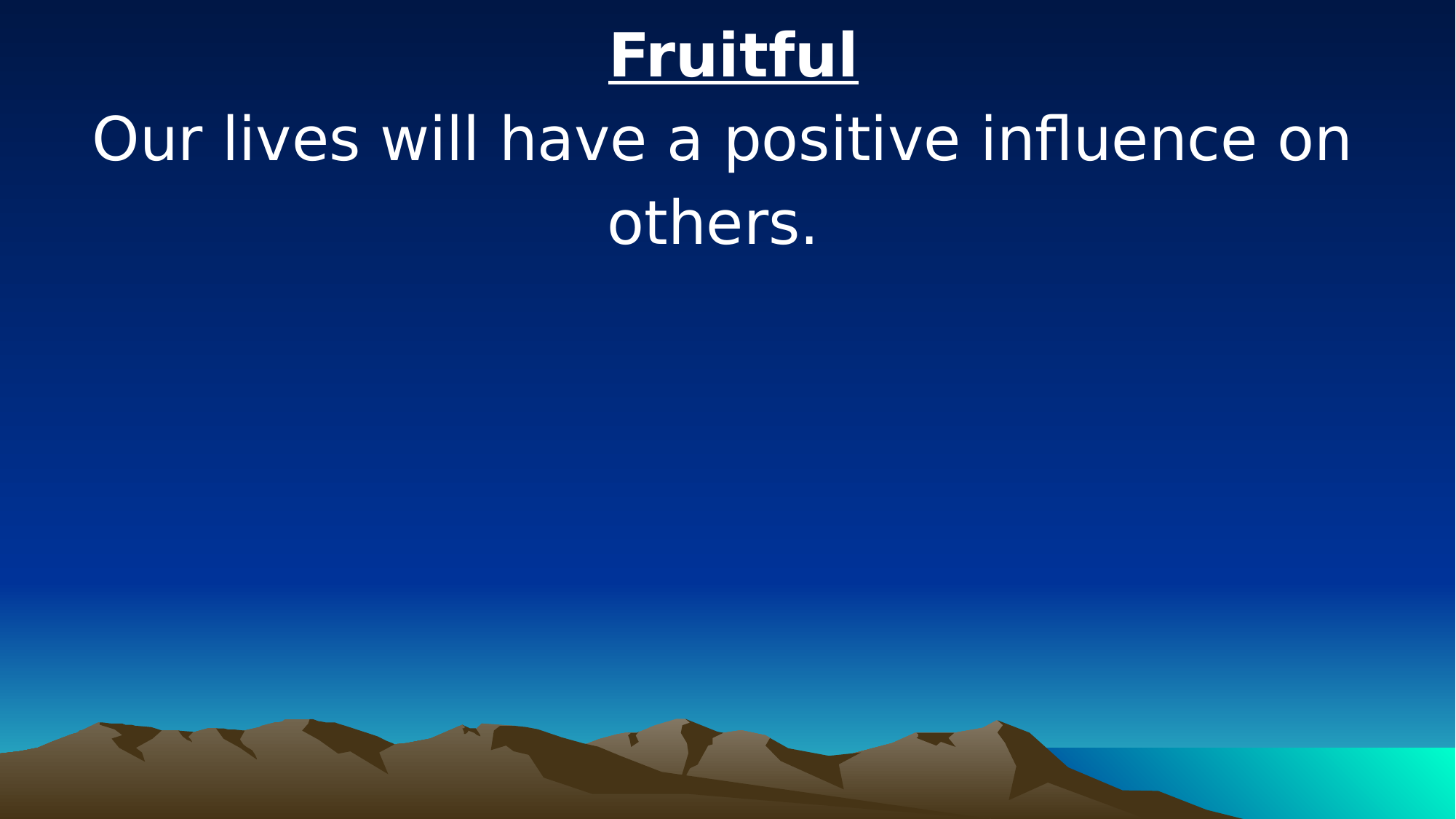

Fruitful
Our lives will have a positive influence on others.